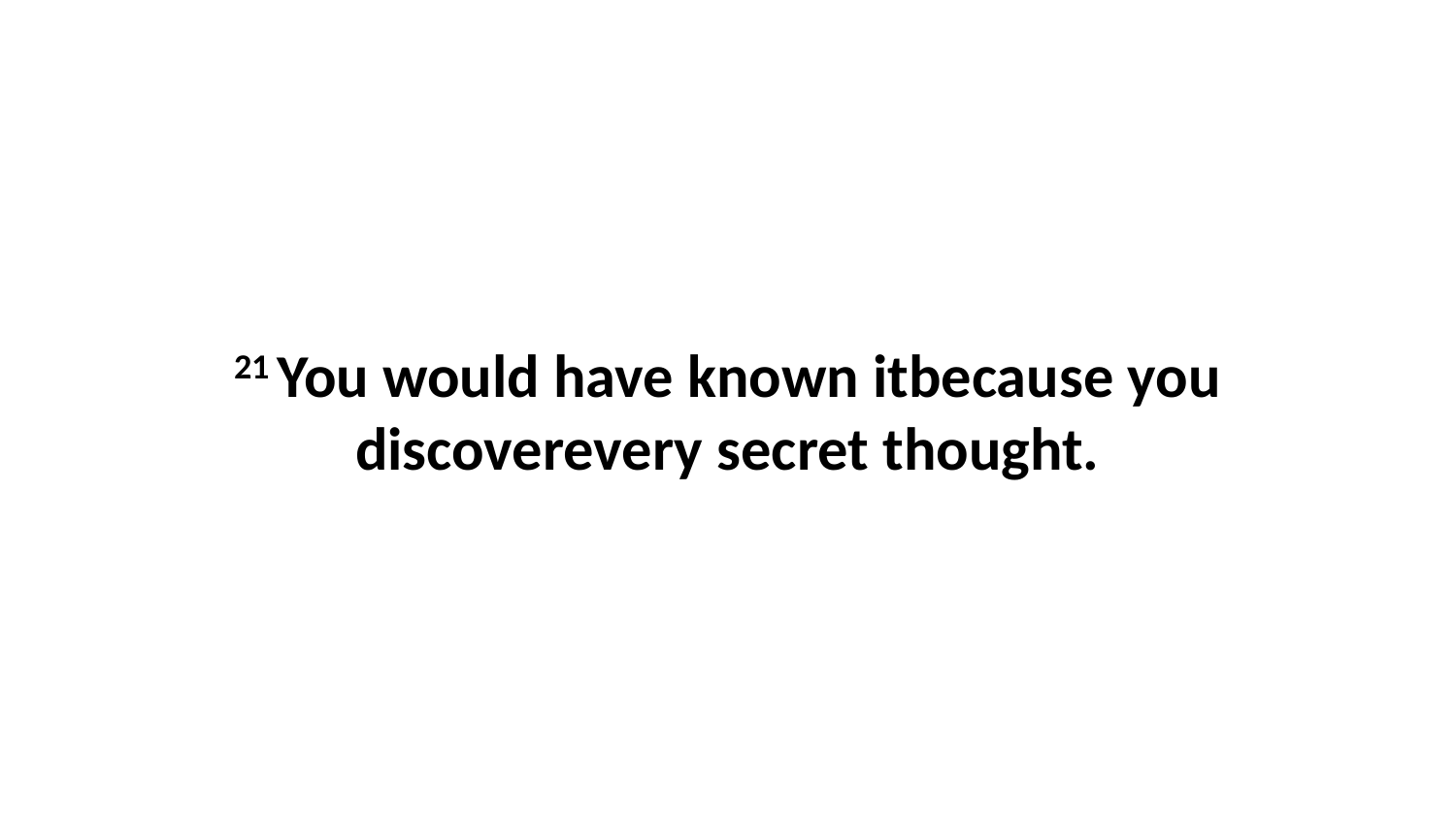

21 You would have known itbecause you discoverevery secret thought.